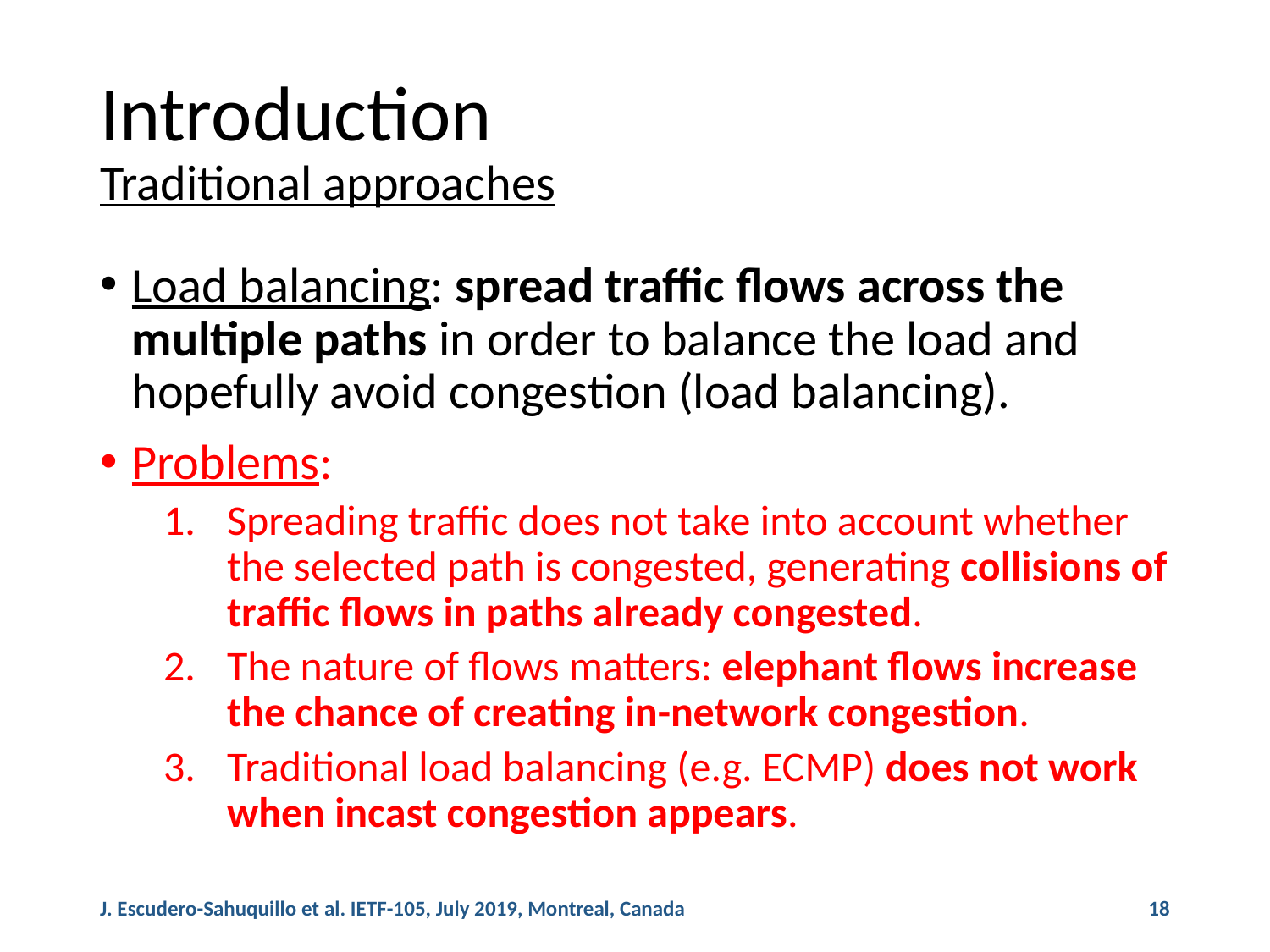

# Introduction Traditional approaches
Load balancing: spread traffic flows across the multiple paths in order to balance the load and hopefully avoid congestion (load balancing).
Problems:
Spreading traffic does not take into account whether the selected path is congested, generating collisions of traffic flows in paths already congested.
The nature of flows matters: elephant flows increase the chance of creating in-network congestion.
Traditional load balancing (e.g. ECMP) does not work when incast congestion appears.

J. Escudero-Sahuquillo et al. IETF-105, July 2019, Montreal, Canada
18